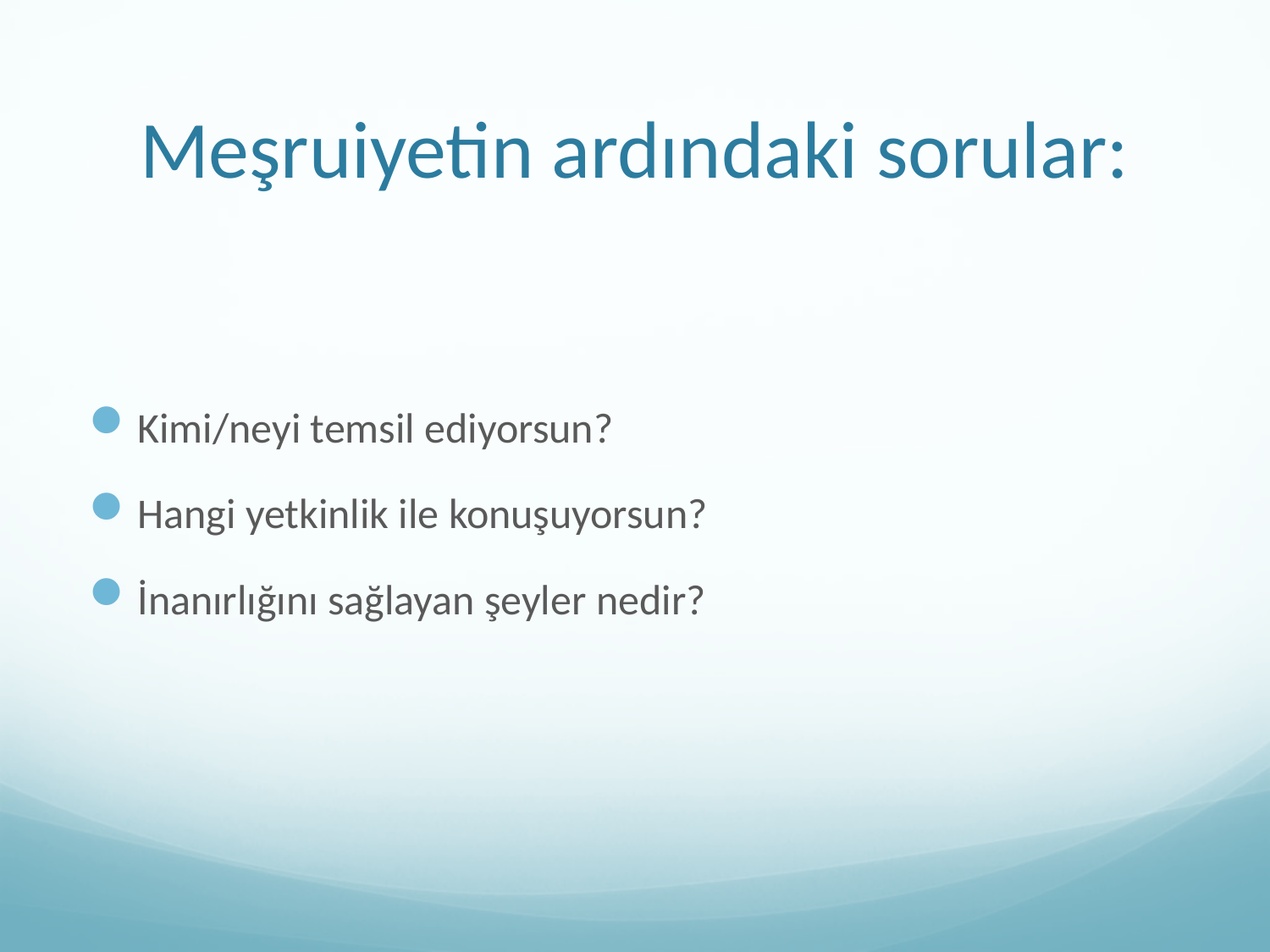

# Meşruiyetin ardındaki sorular:

Kimi/neyi temsil ediyorsun?
Hangi yetkinlik ile konuşuyorsun?
İnanırlığını sağlayan şeyler nedir?